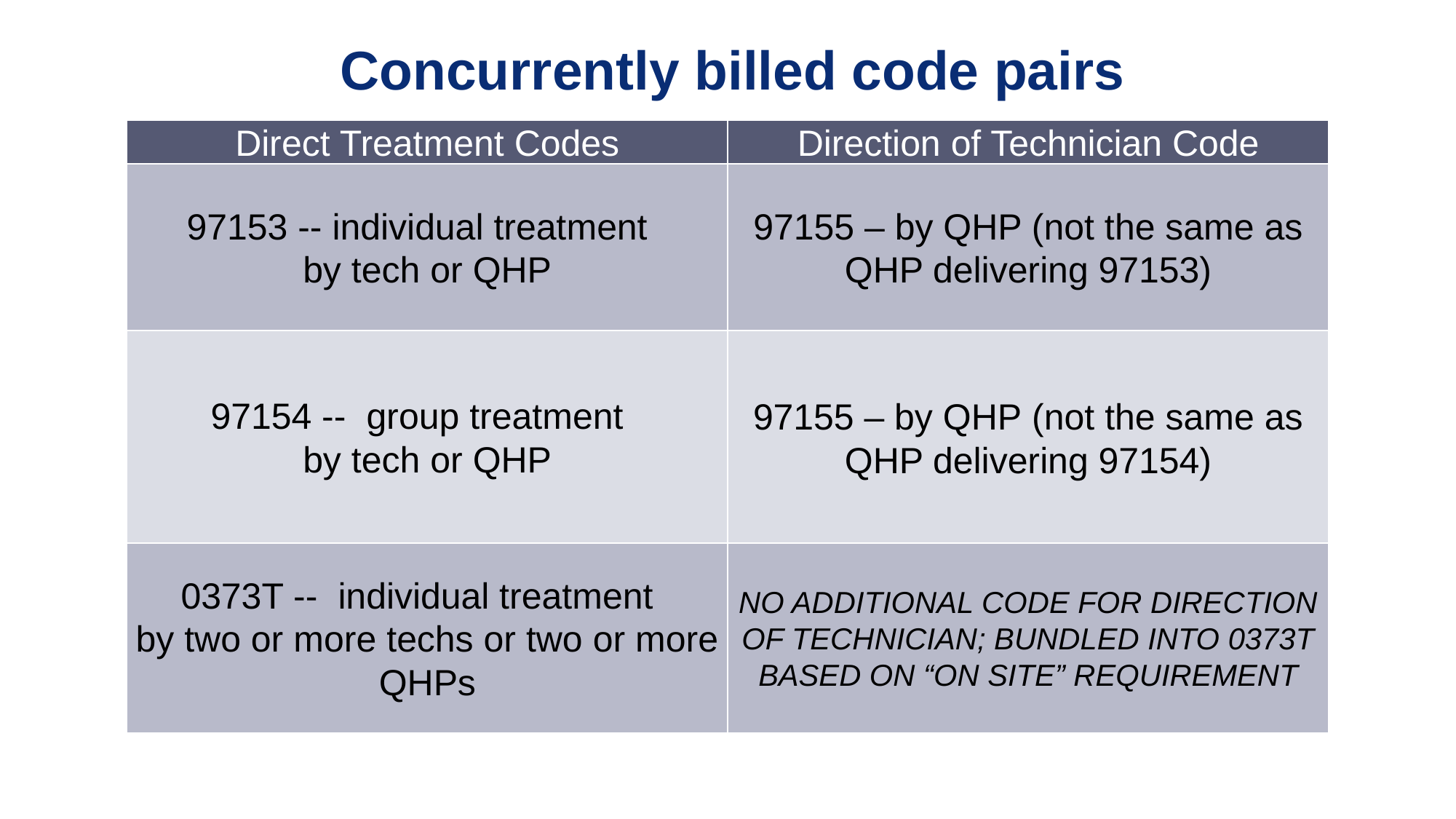

# Concurrently billed code pairs
| Direct Treatment Codes | Direction of Technician Code |
| --- | --- |
| 97153 -- individual treatment by tech or QHP | 97155 – by QHP (not the same as QHP delivering 97153) |
| 97154 -- group treatment by tech or QHP | 97155 – by QHP (not the same as QHP delivering 97154) |
| 0373T -- individual treatment by two or more techs or two or more QHPs | NO ADDITIONAL CODE FOR DIRECTION OF TECHNICIAN; BUNDLED INTO 0373T BASED ON “ON SITE” REQUIREMENT |